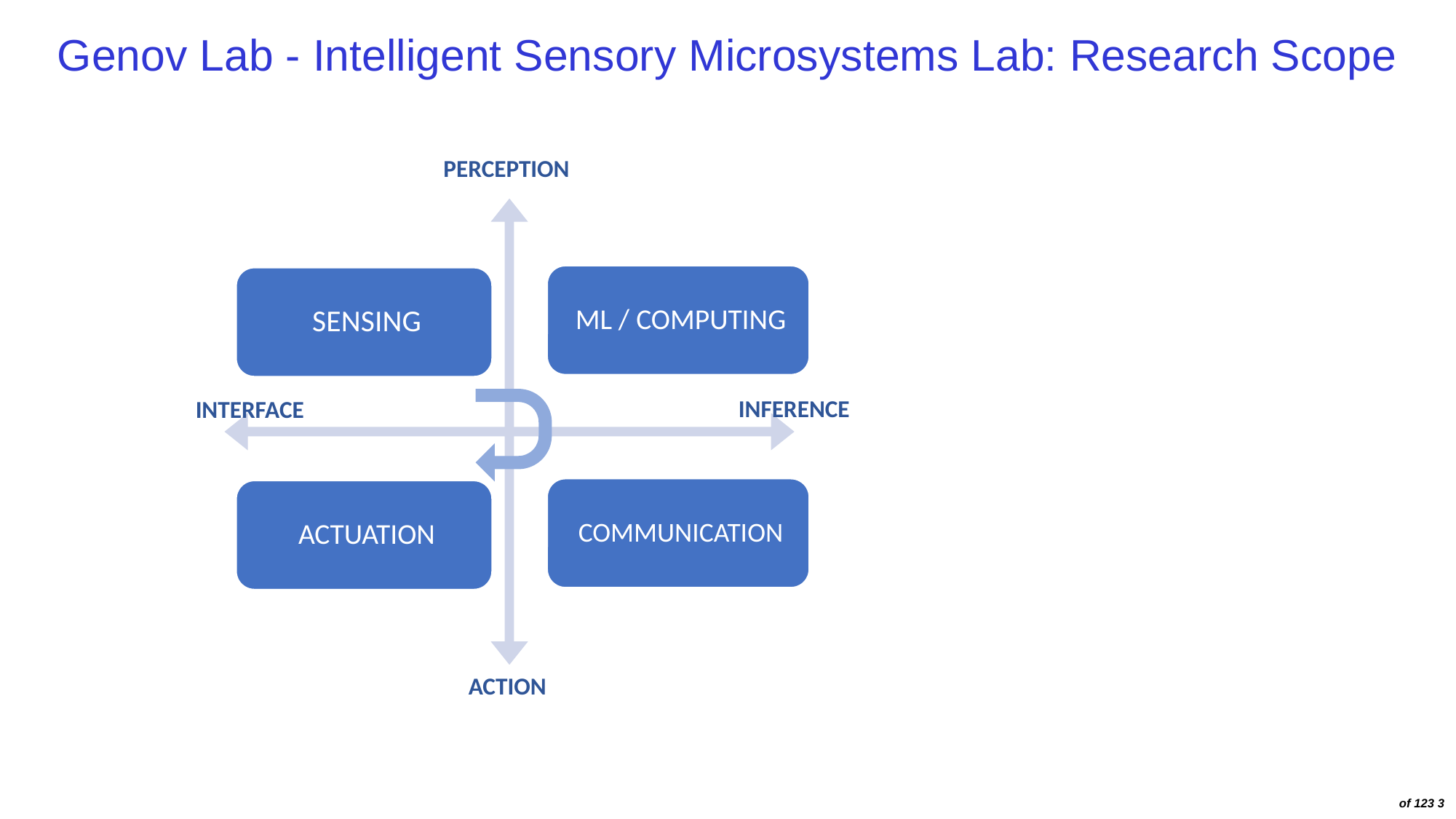

Genov Lab - Intelligent Sensory Microsystems Lab: Research Scope
PERCEPTION
SENSING
ML / COMPUTING
ACTUATION
COMMUNICATION
INFERENCE
INTERFACE

ACTION